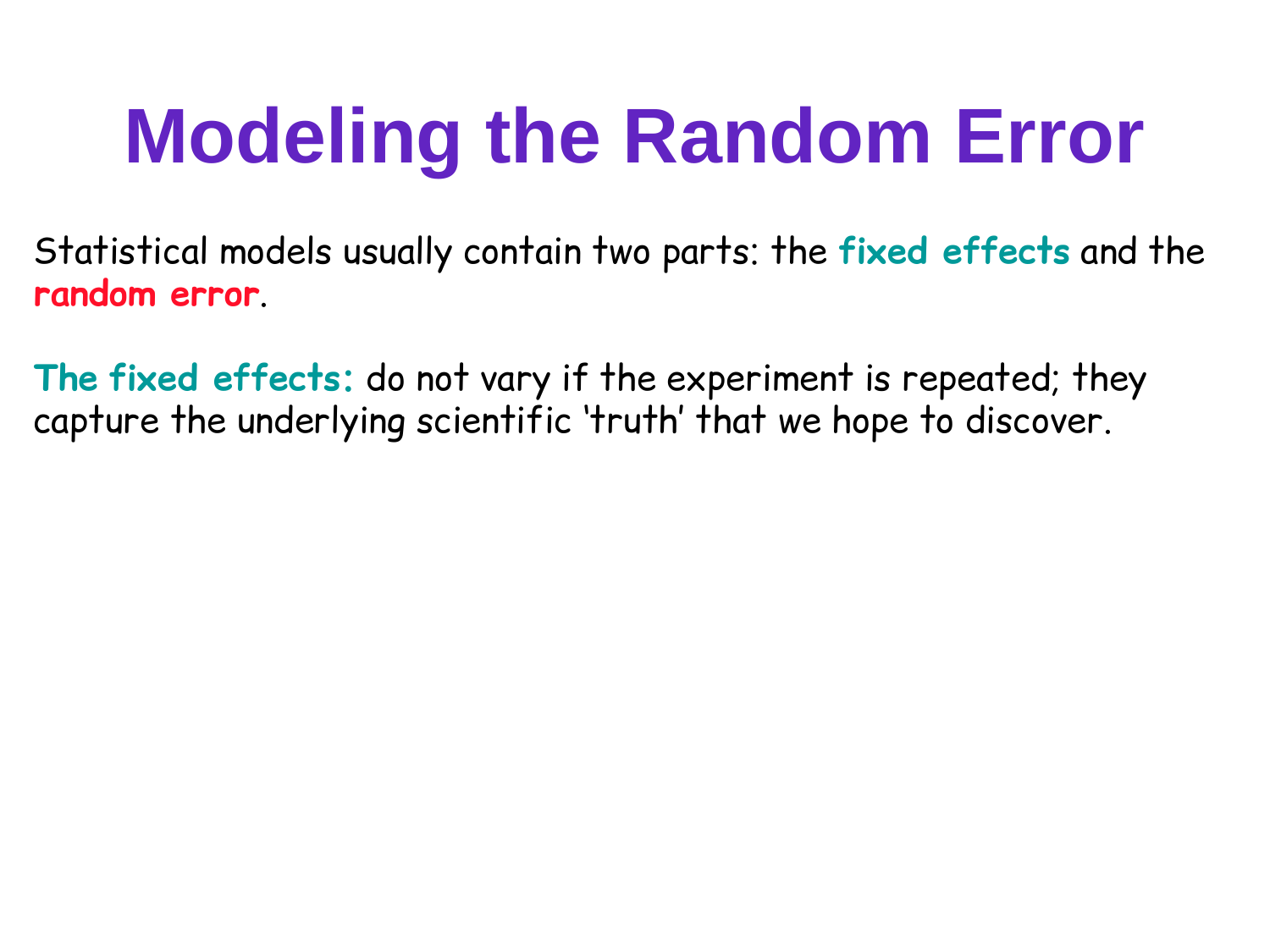

# Modeling the Random Error
Statistical models usually contain two parts: the fixed effects and the random error.

The fixed effects: do not vary if the experiment is repeated; they capture the underlying scientific ‘truth’ that we hope to discover.